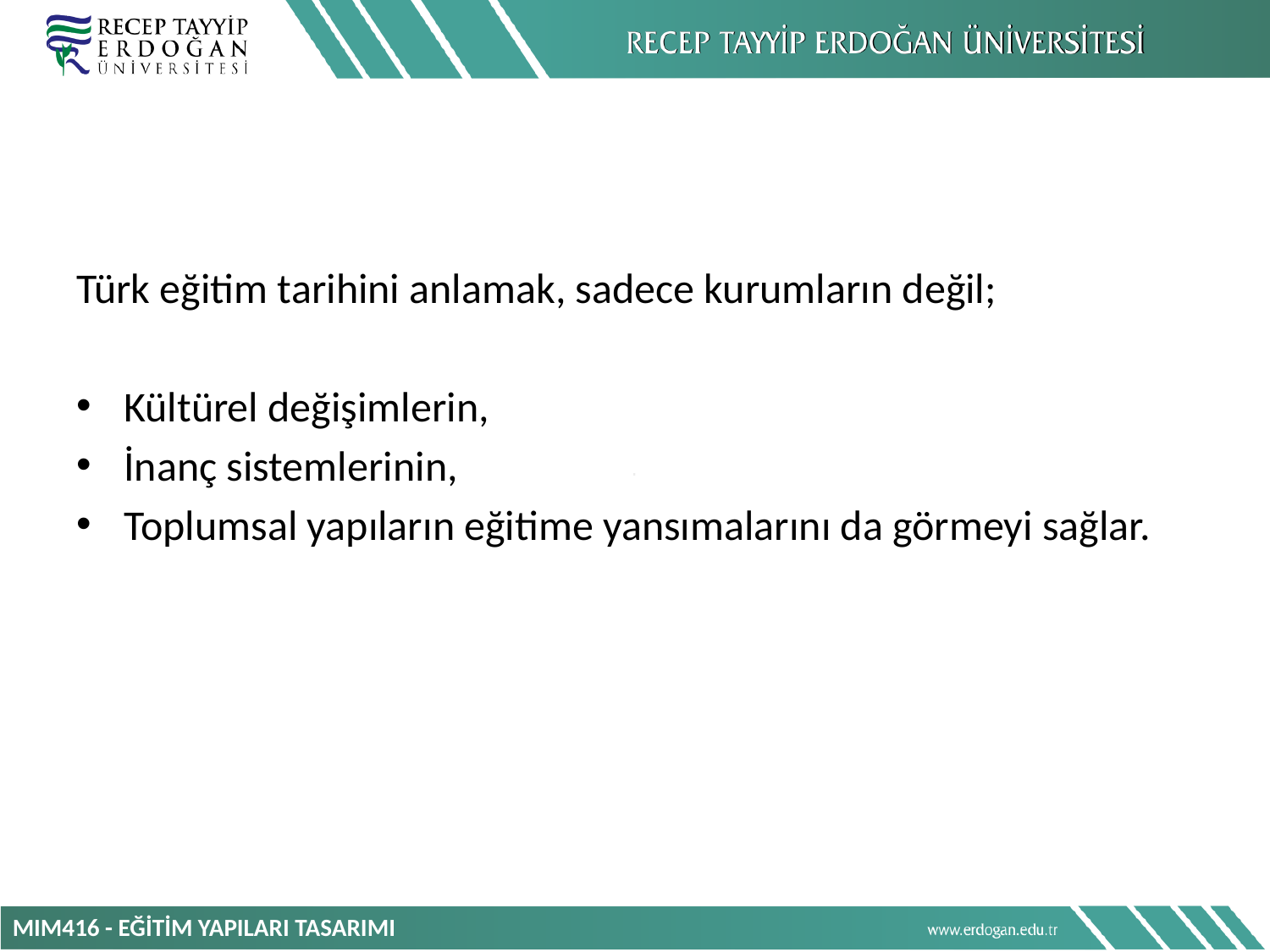

Türk eğitim tarihini anlamak, sadece kurumların değil;

Kültürel değişimlerin,
İnanç sistemlerinin,
Toplumsal yapıların eğitime yansımalarını da görmeyi sağlar.
MIM416 - EĞİTİM YAPILARI TASARIMI